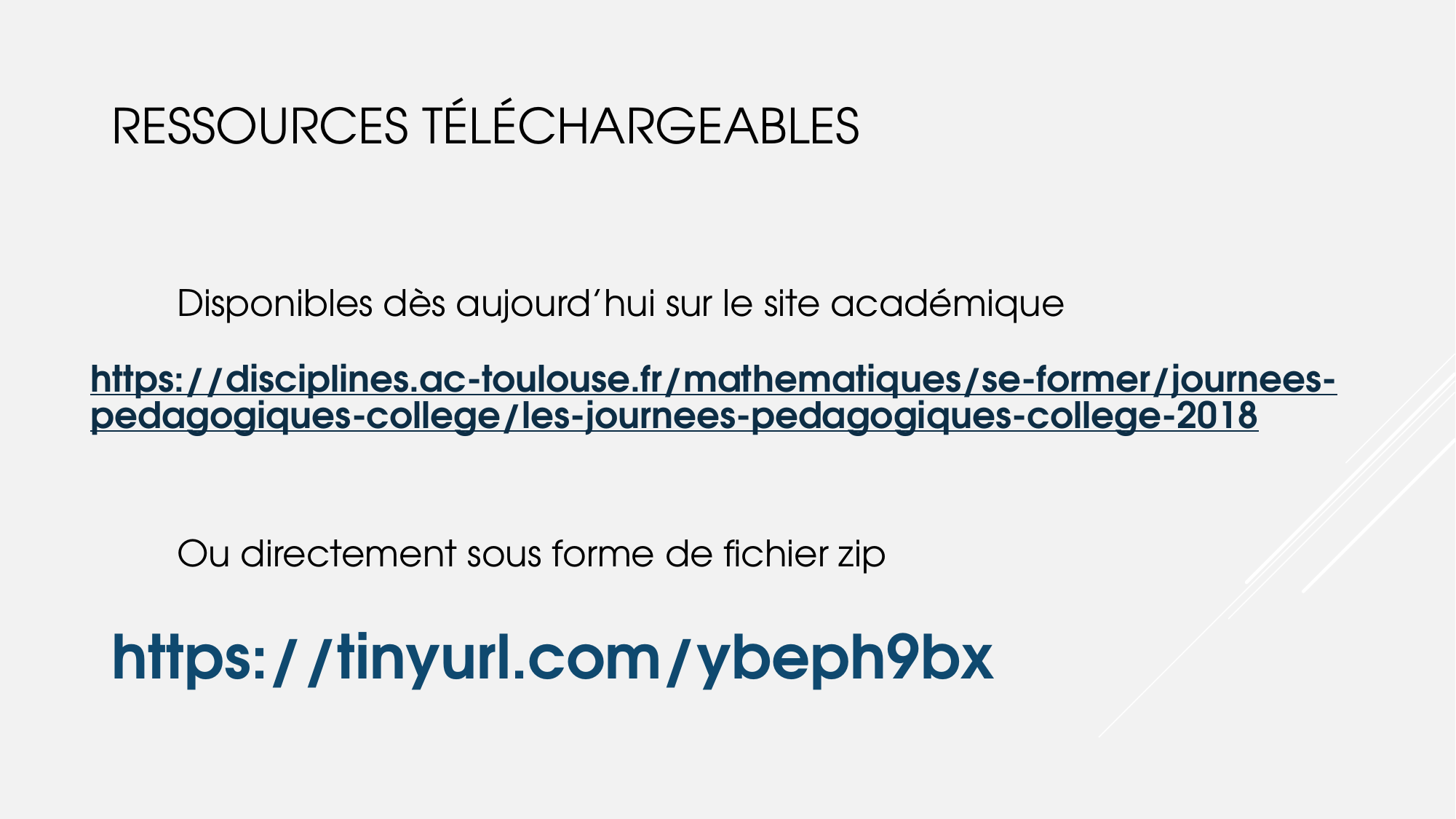

# Ressources téléchargeables
Disponibles dès aujourd’hui sur le site académique
https://disciplines.ac-toulouse.fr/mathematiques/se-former/journees-pedagogiques-college/les-journees-pedagogiques-college-2018
Ou directement sous forme de fichier zip
https://tinyurl.com/ybeph9bx